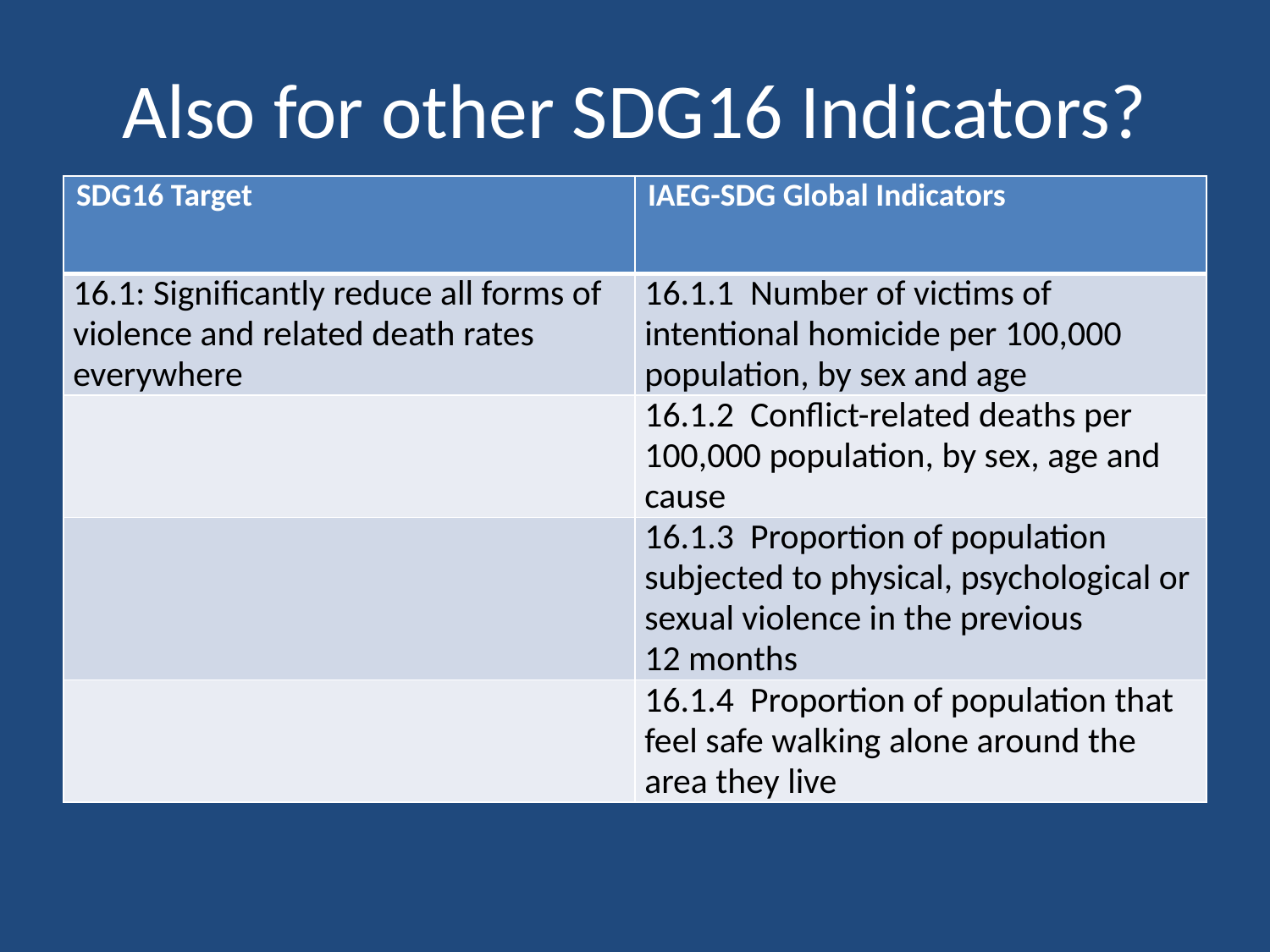

# Also for other SDG16 Indicators?
| SDG16 Target | IAEG-SDG Global Indicators |
| --- | --- |
| 16.1: Significantly reduce all forms of violence and related death rates everywhere | 16.1.1 Number of victims of intentional homicide per 100,000 population, by sex and age |
|  | 16.1.2 Conflict-related deaths per 100,000 population, by sex, age and cause |
|  | 16.1.3 Proportion of population subjected to physical, psychological or sexual violence in the previous 12 months |
|  | 16.1.4 Proportion of population that feel safe walking alone around the area they live |